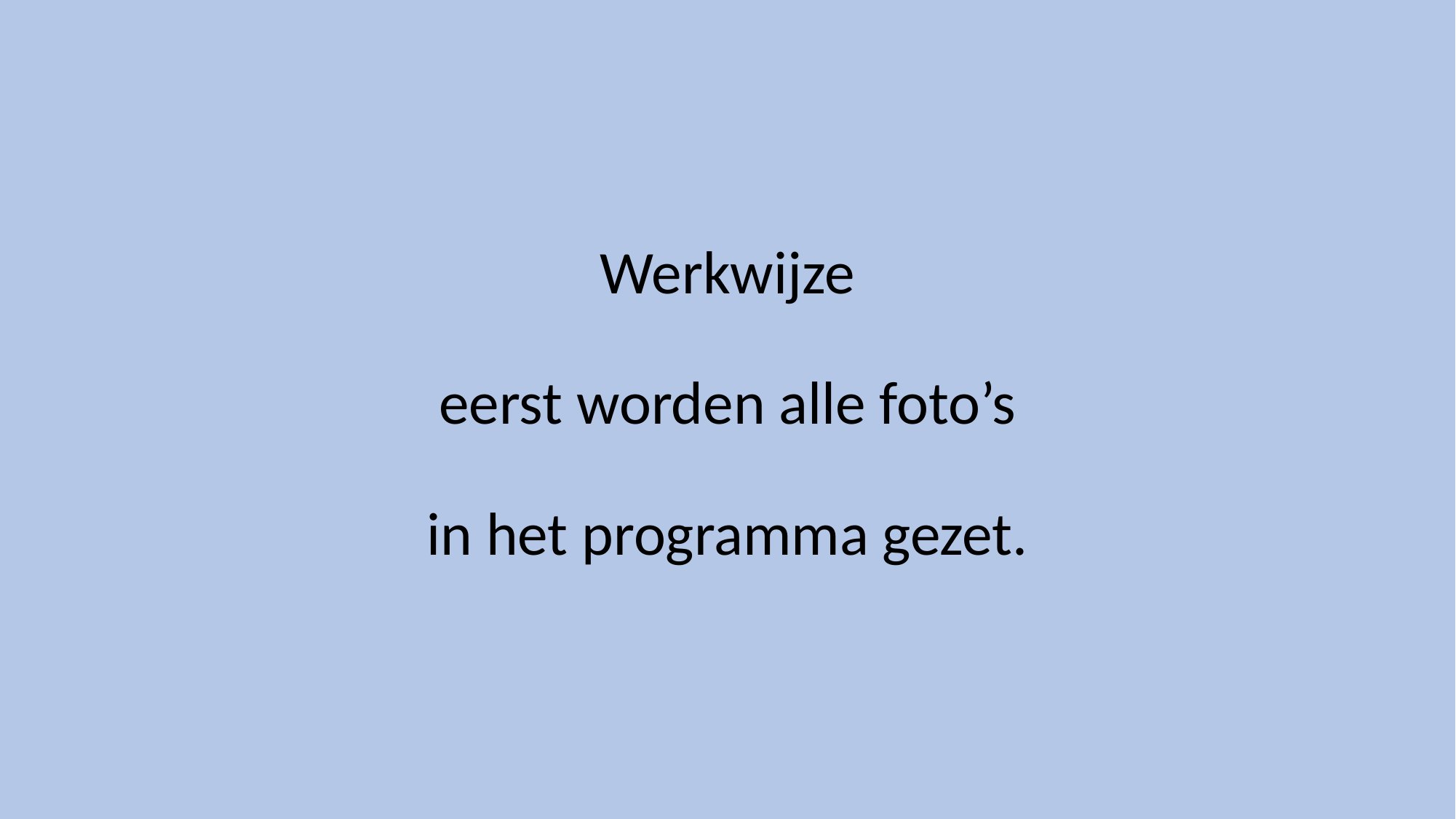

# Werkwijze eerst worden alle foto’s in het programma gezet.